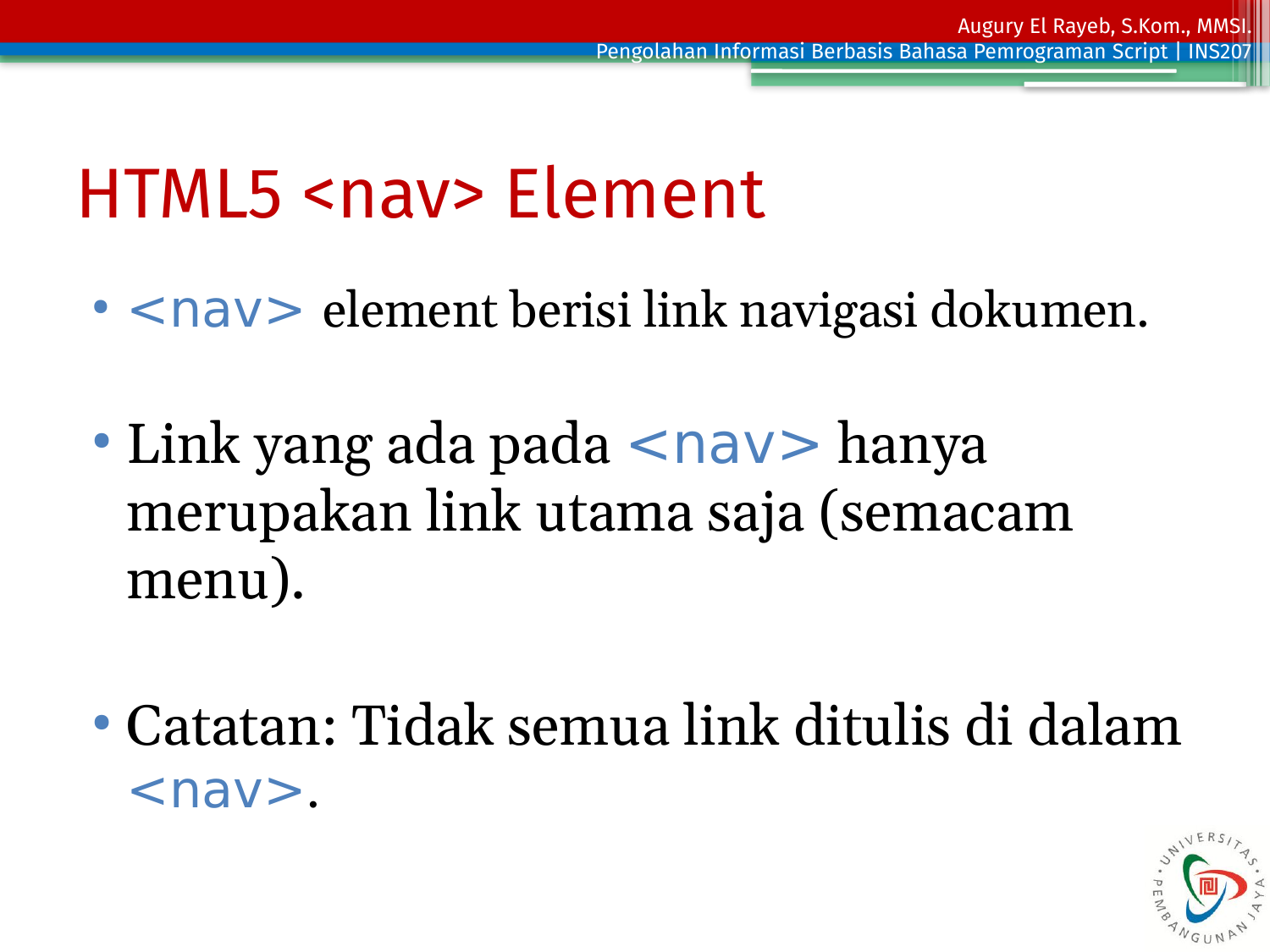

# HTML5 <nav> Element
<nav> element berisi link navigasi dokumen.

Link yang ada pada <nav> hanya merupakan link utama saja (semacam menu).

Catatan: Tidak semua link ditulis di dalam <nav>.